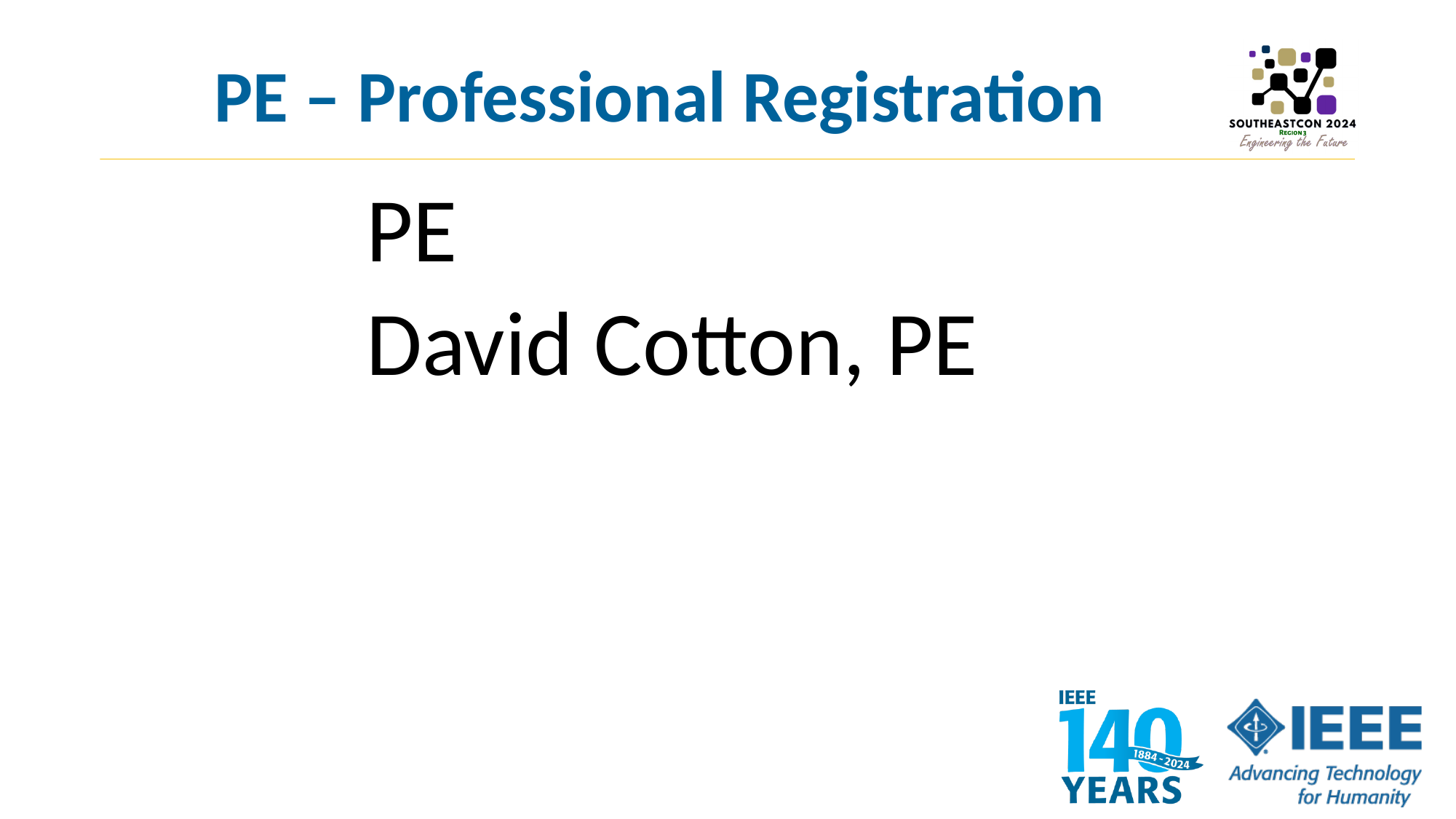

# PE – Professional Registration
PE
David Cotton, PE